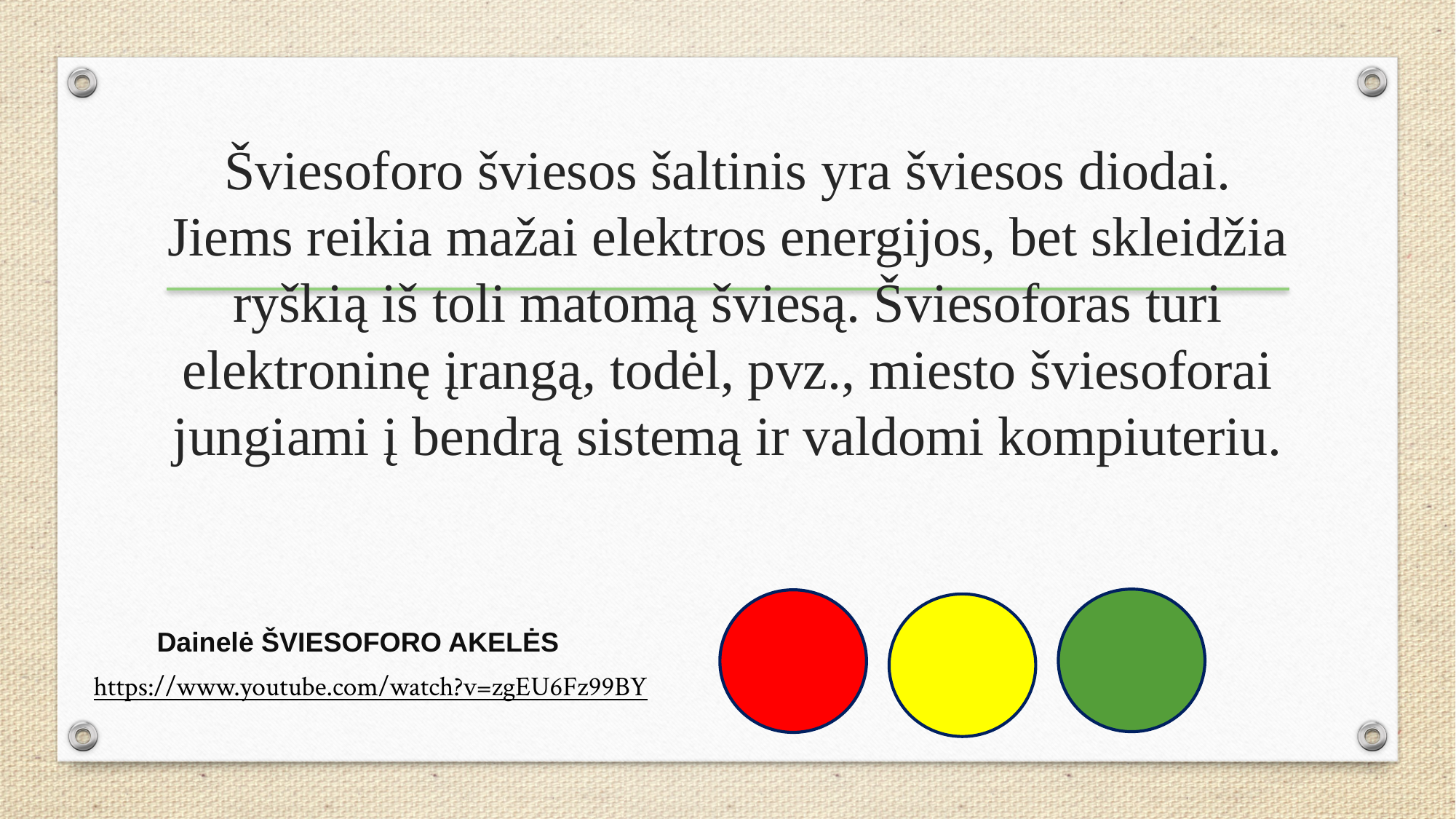

# Šviesoforo šviesos šaltinis yra šviesos diodai. Jiems reikia mažai elektros energijos, bet skleidžia ryškią iš toli matomą šviesą. Šviesoforas turi elektroninę įrangą, todėl, pvz., miesto šviesoforai jungiami į bendrą sistemą ir valdomi kompiuteriu.

Dainelė ŠVIESOFORO AKELĖS
https://www.youtube.com/watch?v=zgEU6Fz99BY